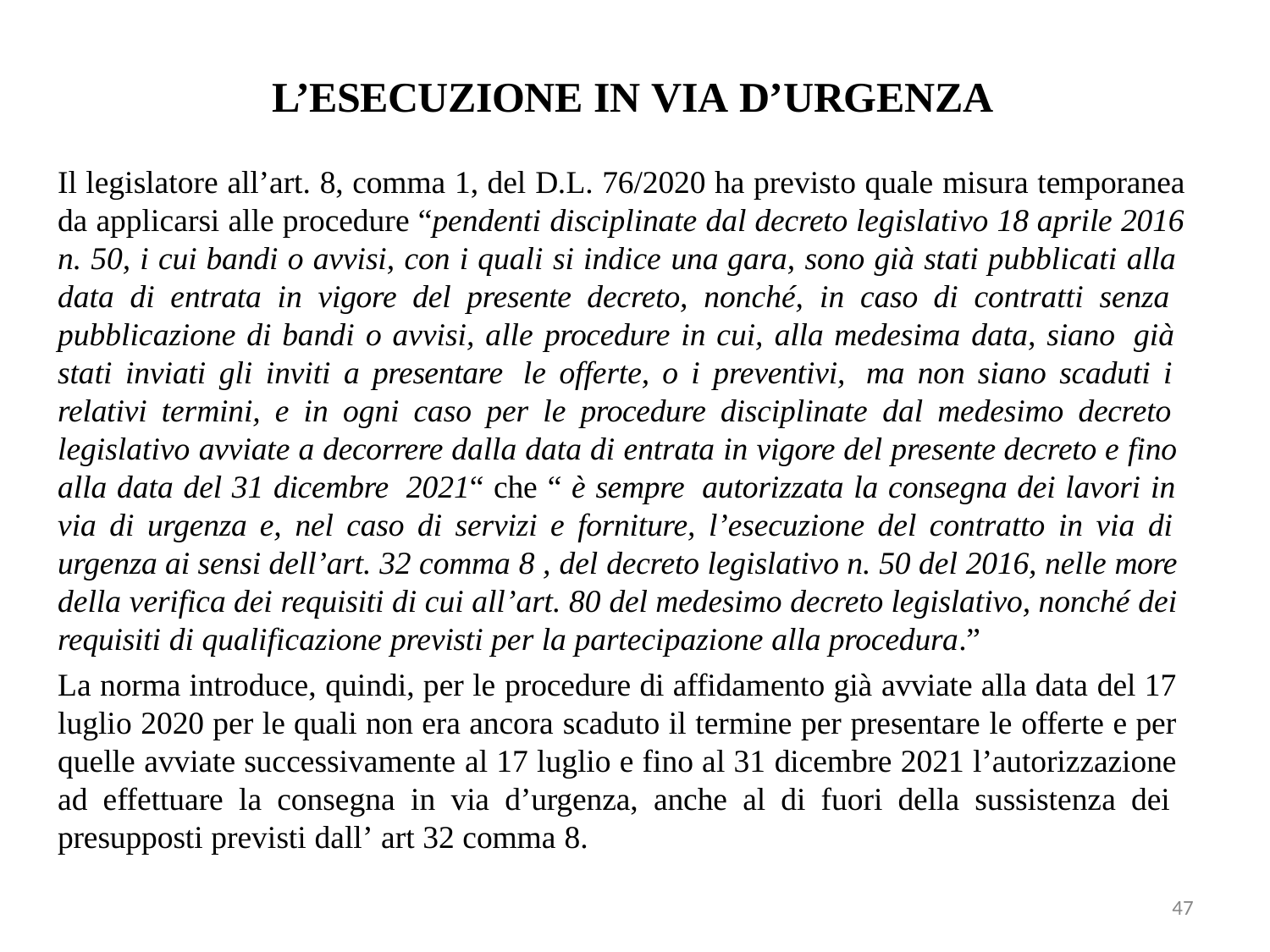

# L’ESECUZIONE IN VIA D’URGENZA
Il legislatore all’art. 8, comma 1, del D.L. 76/2020 ha previsto quale misura temporanea
da applicarsi alle procedure “pendenti disciplinate dal decreto legislativo 18 aprile 2016
n. 50, i cui bandi o avvisi, con i quali si indice una gara, sono già stati pubblicati alla  data di entrata in vigore del presente decreto, nonché, in caso di contratti senza  pubblicazione di bandi o avvisi, alle procedure in cui, alla medesima data, siano già  stati inviati gli inviti a presentare le offerte, o i preventivi, ma non siano scaduti i  relativi termini, e in ogni caso per le procedure disciplinate dal medesimo decreto  legislativo avviate a decorrere dalla data di entrata in vigore del presente decreto e fino  alla data del 31 dicembre 2021“ che “ è sempre autorizzata la consegna dei lavori in  via di urgenza e, nel caso di servizi e forniture, l’esecuzione del contratto in via di  urgenza ai sensi dell’art. 32 comma 8 , del decreto legislativo n. 50 del 2016, nelle more  della verifica dei requisiti di cui all’art. 80 del medesimo decreto legislativo, nonché dei  requisiti di qualificazione previsti per la partecipazione alla procedura.”
La norma introduce, quindi, per le procedure di affidamento già avviate alla data del 17  luglio 2020 per le quali non era ancora scaduto il termine per presentare le offerte e per  quelle avviate successivamente al 17 luglio e fino al 31 dicembre 2021 l’autorizzazione  ad effettuare la consegna in via d’urgenza, anche al di fuori della sussistenza dei  presupposti previsti dall’ art 32 comma 8.
47